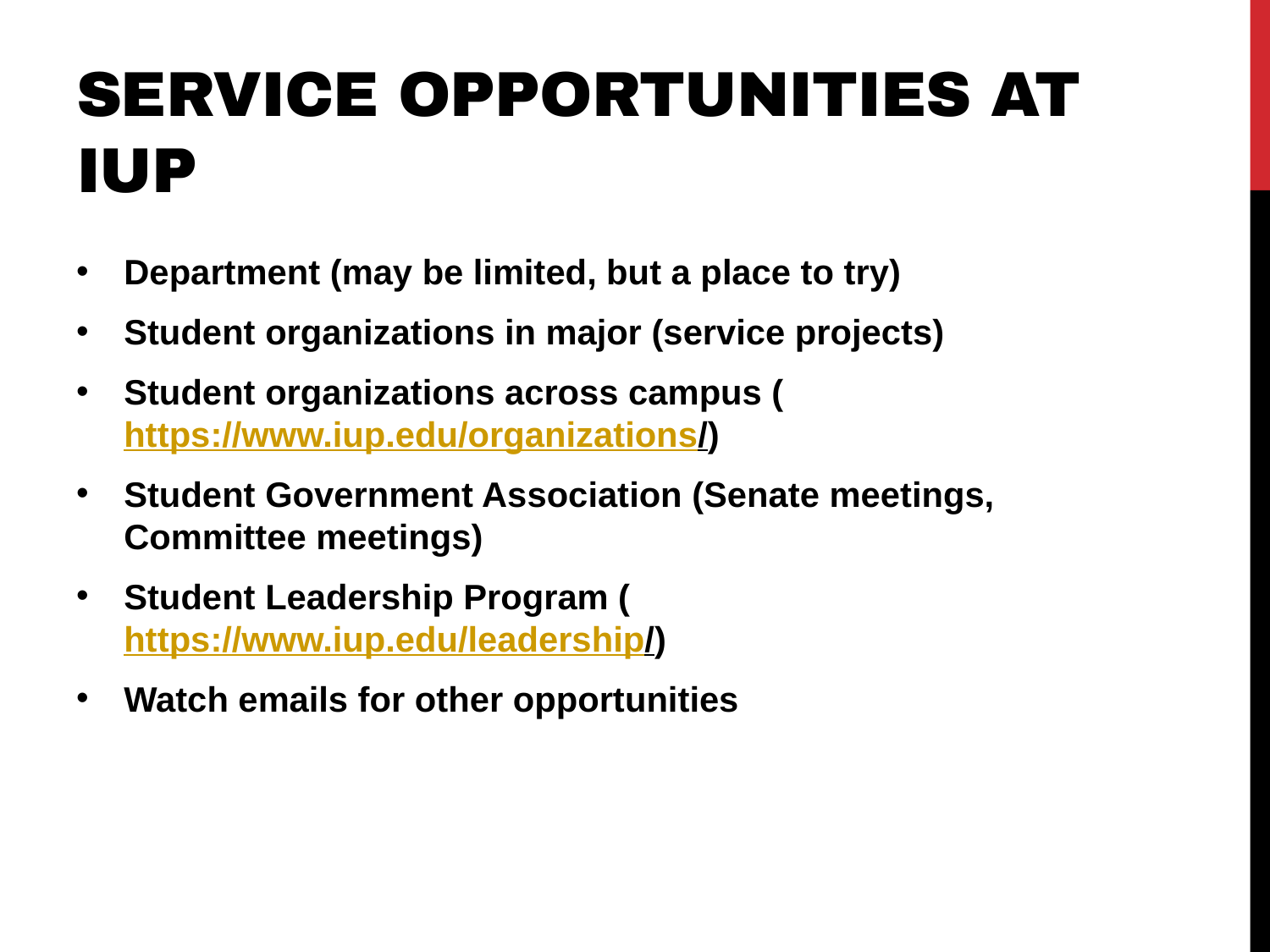

# Service Opportunities at IUP
Department (may be limited, but a place to try)
Student organizations in major (service projects)
Student organizations across campus (https://www.iup.edu/organizations/)
Student Government Association (Senate meetings, Committee meetings)
Student Leadership Program (https://www.iup.edu/leadership/)
Watch emails for other opportunities